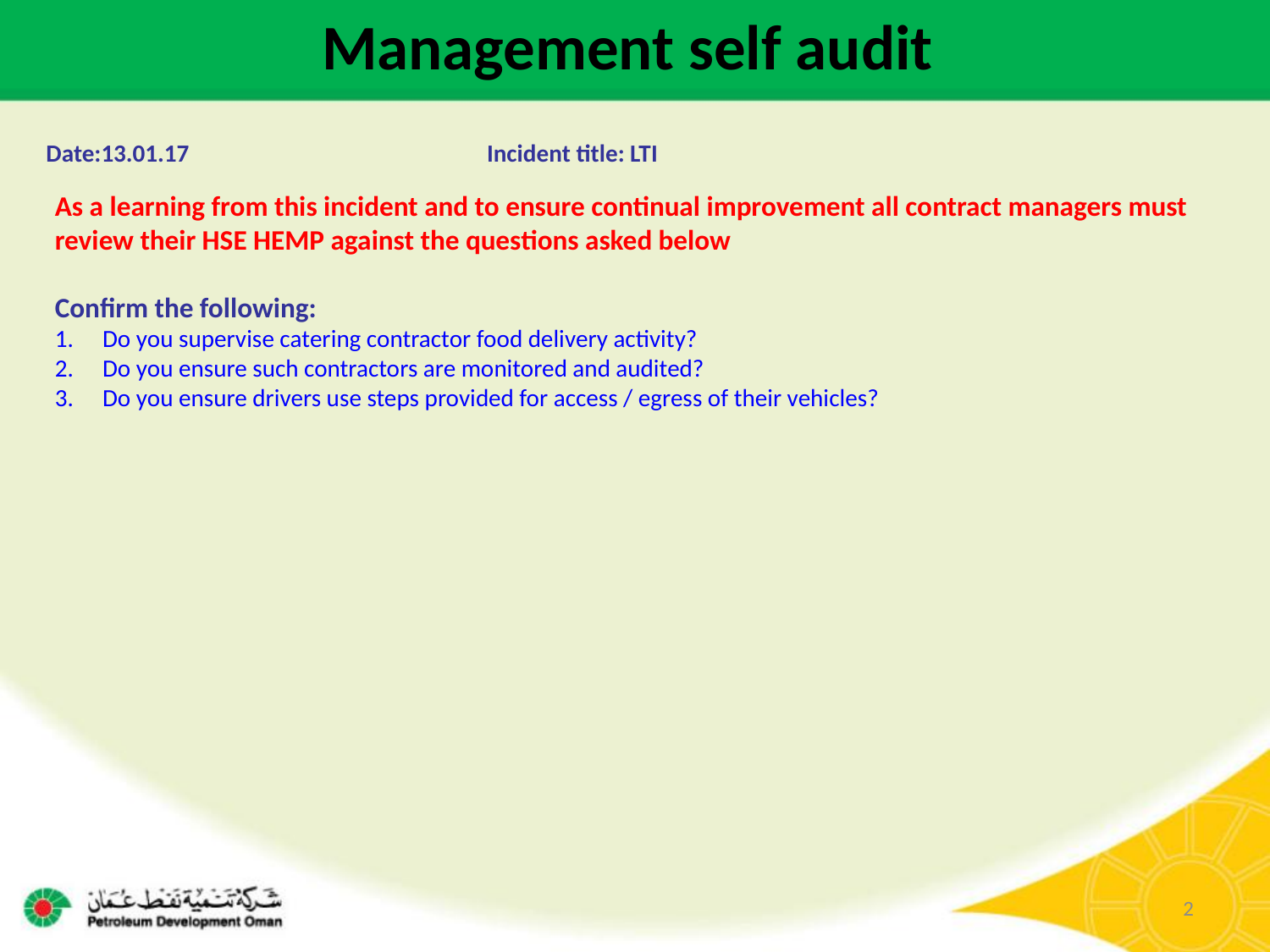

Management self audit

Date:13.01.17		        Incident title: LTI

As a learning from this incident and to ensure continual improvement all contract managers must review their HSE HEMP against the questions asked below

Confirm the following:
Do you supervise catering contractor food delivery activity?
Do you ensure such contractors are monitored and audited?
Do you ensure drivers use steps provided for access / egress of their vehicles?
2